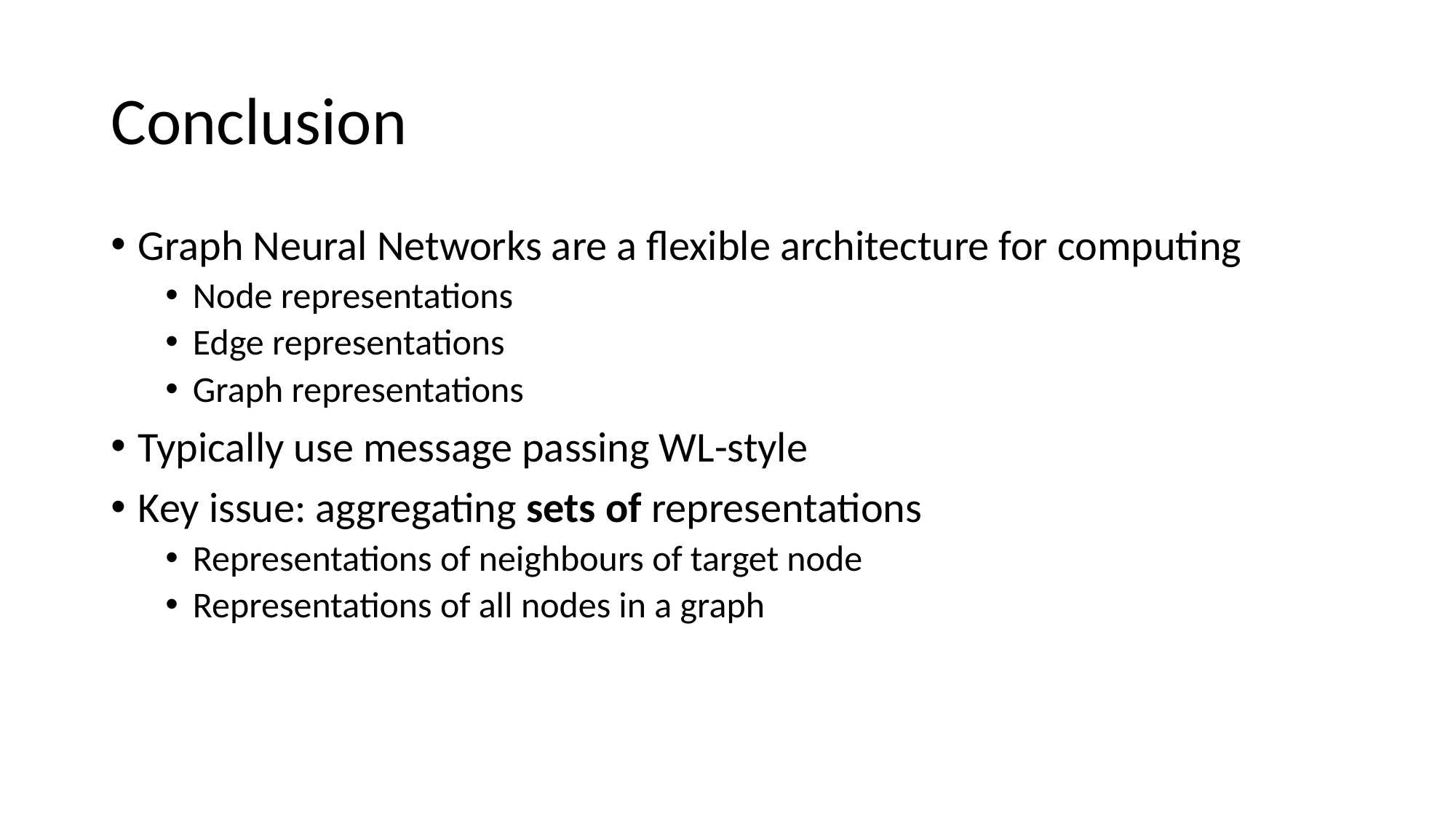

# Conclusion
Graph Neural Networks are a flexible architecture for computing
Node representations
Edge representations
Graph representations
Typically use message passing WL-style
Key issue: aggregating sets of representations
Representations of neighbours of target node
Representations of all nodes in a graph